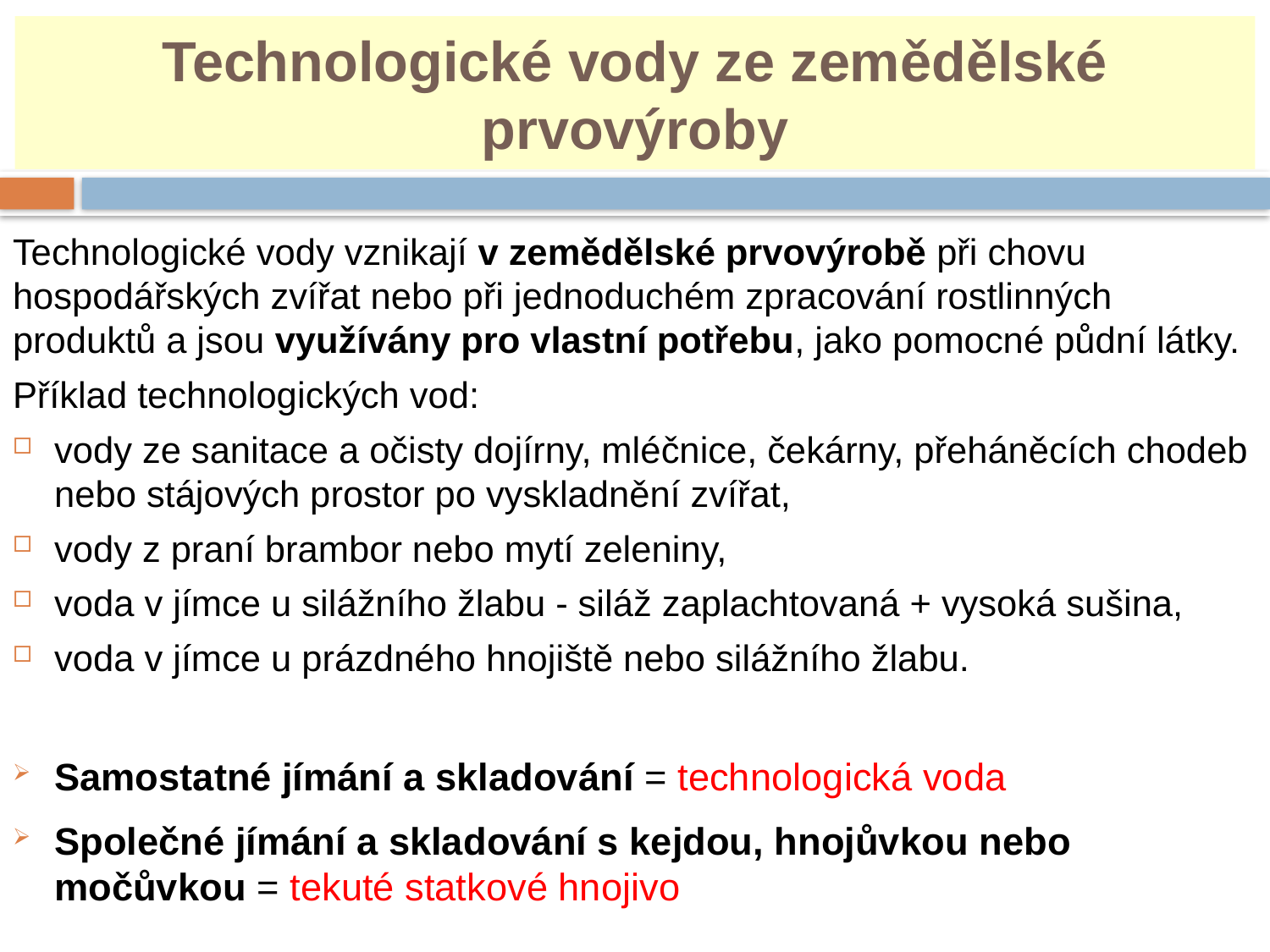

# Technologické vody ze zemědělské prvovýroby
Technologické vody vznikají v zemědělské prvovýrobě při chovu hospodářských zvířat nebo při jednoduchém zpracování rostlinných produktů a jsou využívány pro vlastní potřebu, jako pomocné půdní látky.
Příklad technologických vod:
vody ze sanitace a očisty dojírny, mléčnice, čekárny, přeháněcích chodeb nebo stájových prostor po vyskladnění zvířat,
vody z praní brambor nebo mytí zeleniny,
voda v jímce u silážního žlabu - siláž zaplachtovaná + vysoká sušina,
voda v jímce u prázdného hnojiště nebo silážního žlabu.

Samostatné jímání a skladování = technologická voda
Společné jímání a skladování s kejdou, hnojůvkou nebo močůvkou = tekuté statkové hnojivo